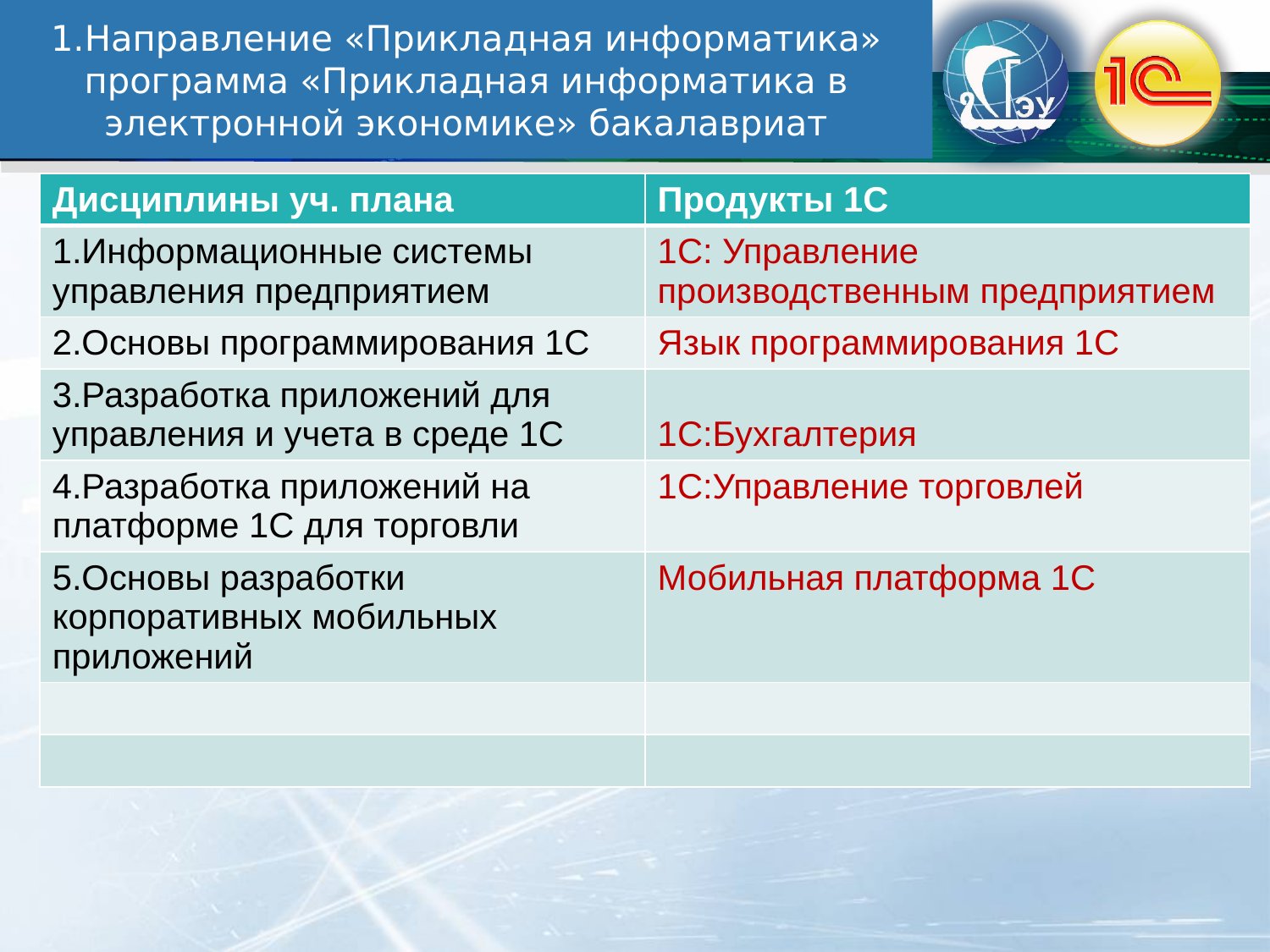

# 1.Направление «Прикладная информатика» программа «Прикладная информатика в электронной экономике» бакалавриат
| Дисциплины уч. плана | Продукты 1С |
| --- | --- |
| 1.Информационные системы управления предприятием | 1С: Управление производственным предприятием |
| 2.Основы программирования 1С | Язык программирования 1С |
| 3.Разработка приложений для управления и учета в среде 1С | 1С:Бухгалтерия |
| 4.Разработка приложений на платформе 1С для торговли | 1С:Управление торговлей |
| 5.Основы разработки корпоративных мобильных приложений | Мобильная платформа 1С |
|  |  |
|  |  |